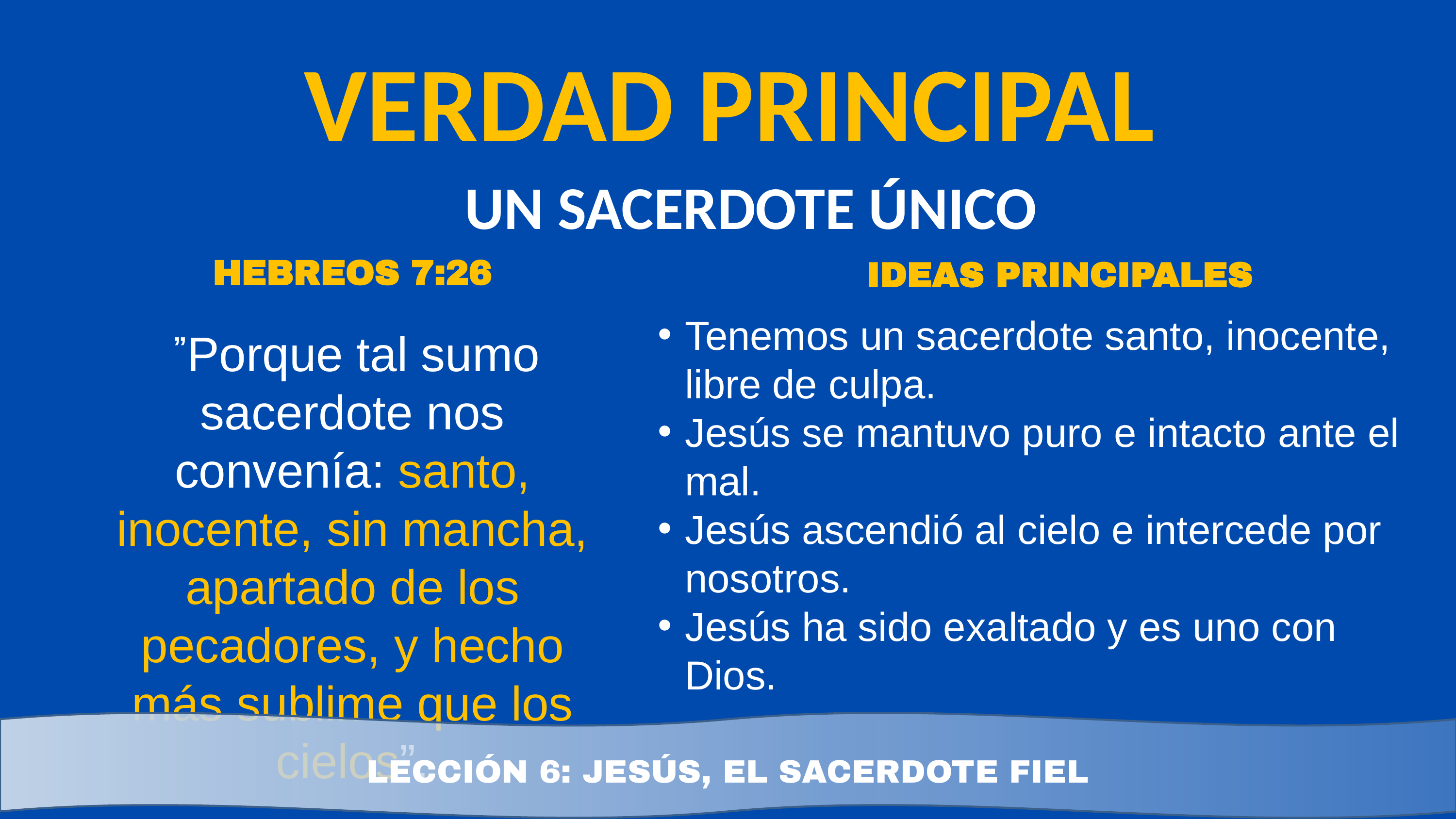

VERDAD PRINCIPAL
UN SACERDOTE ÚNICO
HEBREOS 7:26
IDEAS PRINCIPALES
Tenemos un sacerdote santo, inocente, libre de culpa.
Jesús se mantuvo puro e intacto ante el mal.
Jesús ascendió al cielo e intercede por nosotros.
Jesús ha sido exaltado y es uno con Dios.
 ”Porque tal sumo sacerdote nos convenía: santo, inocente, sin mancha, apartado de los pecadores, y hecho más sublime que los cielos”.

LECCIÓN 6: JESÚS, EL SACERDOTE FIEL